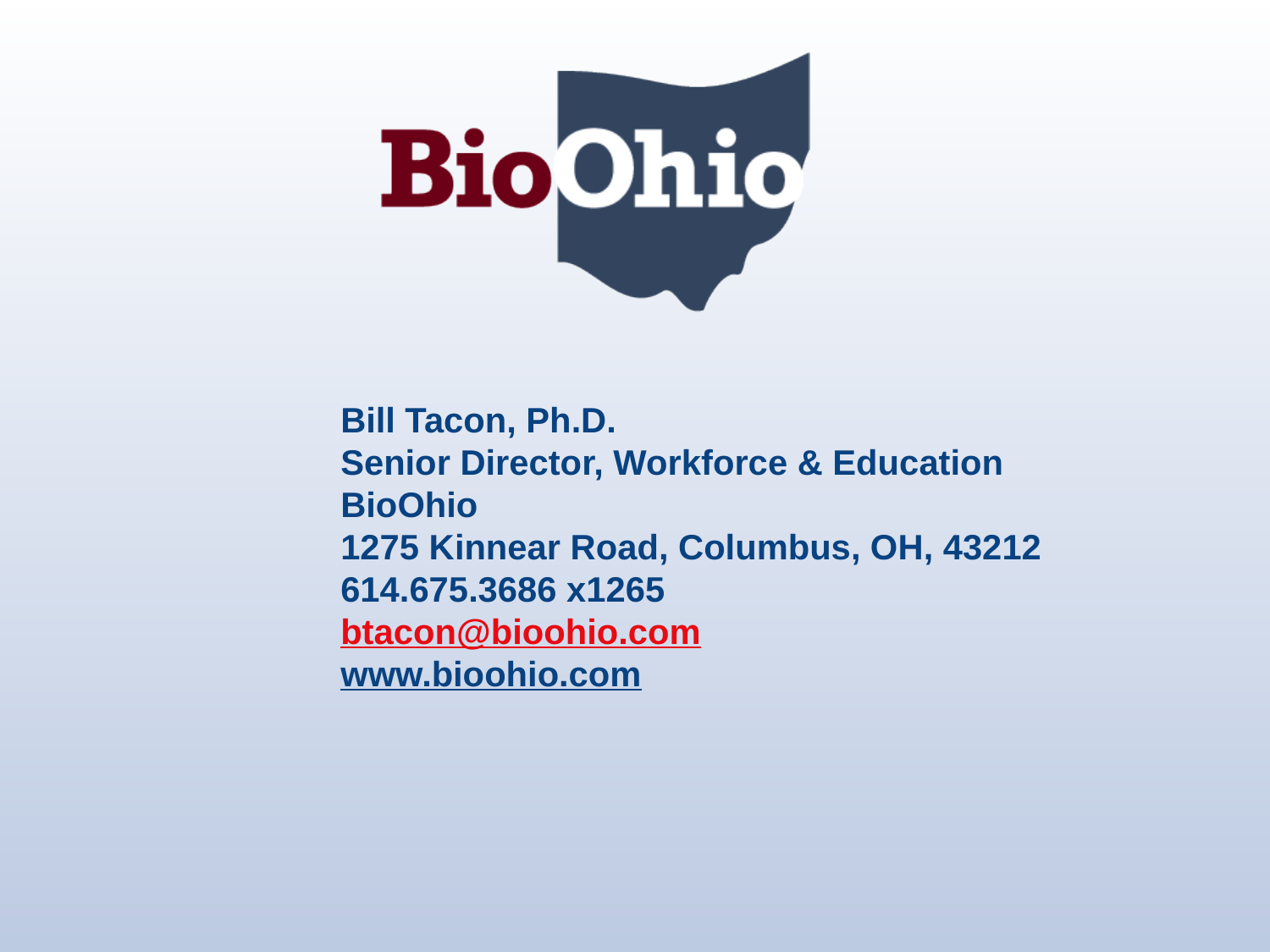

Bill Tacon, Ph.D.
Senior Director, Workforce & Education
BioOhio
1275 Kinnear Road, Columbus, OH, 43212
614.675.3686 x1265
btacon@bioohio.com
www.bioohio.com